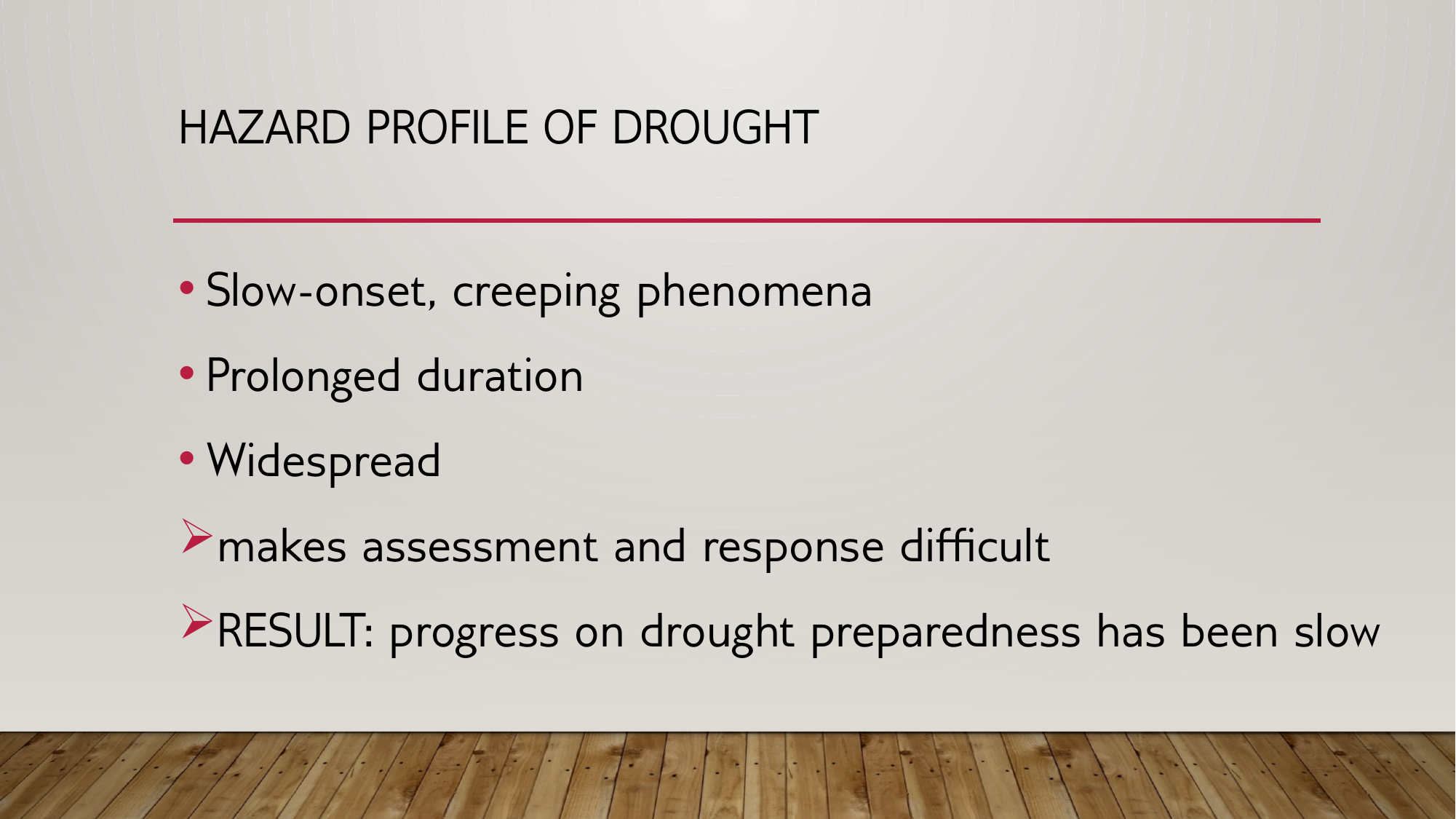

# Hazard Profile of Drought
Slow-onset, creeping phenomena
Prolonged duration
Widespread
makes assessment and response difficult
RESULT: progress on drought preparedness has been slow